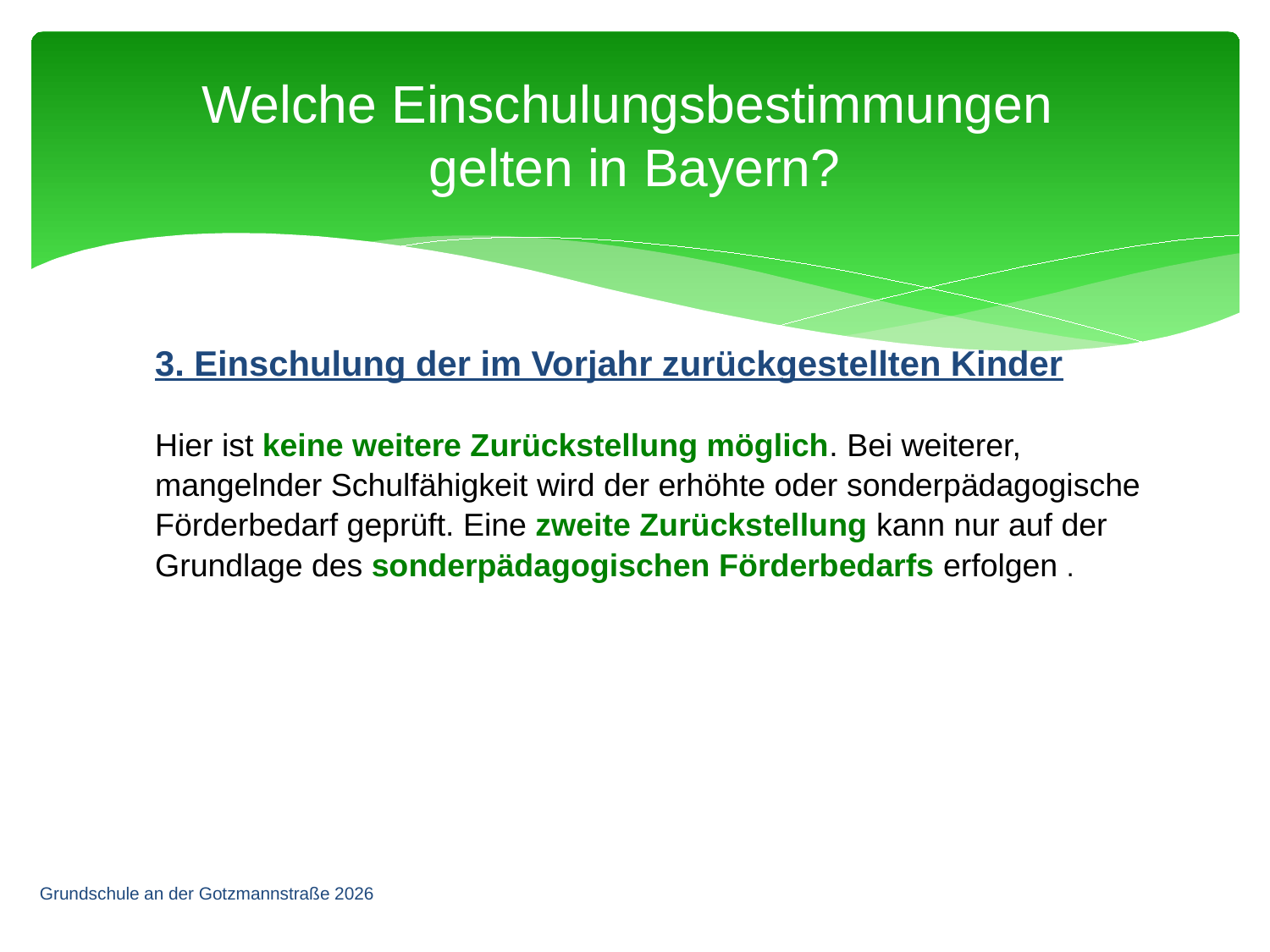

# Welche Einschulungsbestimmungen gelten in Bayern?

3. Einschulung der im Vorjahr zurückgestellten Kinder
Hier ist keine weitere Zurückstellung möglich. Bei weiterer, mangelnder Schulfähigkeit wird der erhöhte oder sonderpädagogische Förderbedarf geprüft. Eine zweite Zurückstellung kann nur auf der Grundlage des sonderpädagogischen Förderbedarfs erfolgen .

Grundschule an der Gotzmannstraße 2026